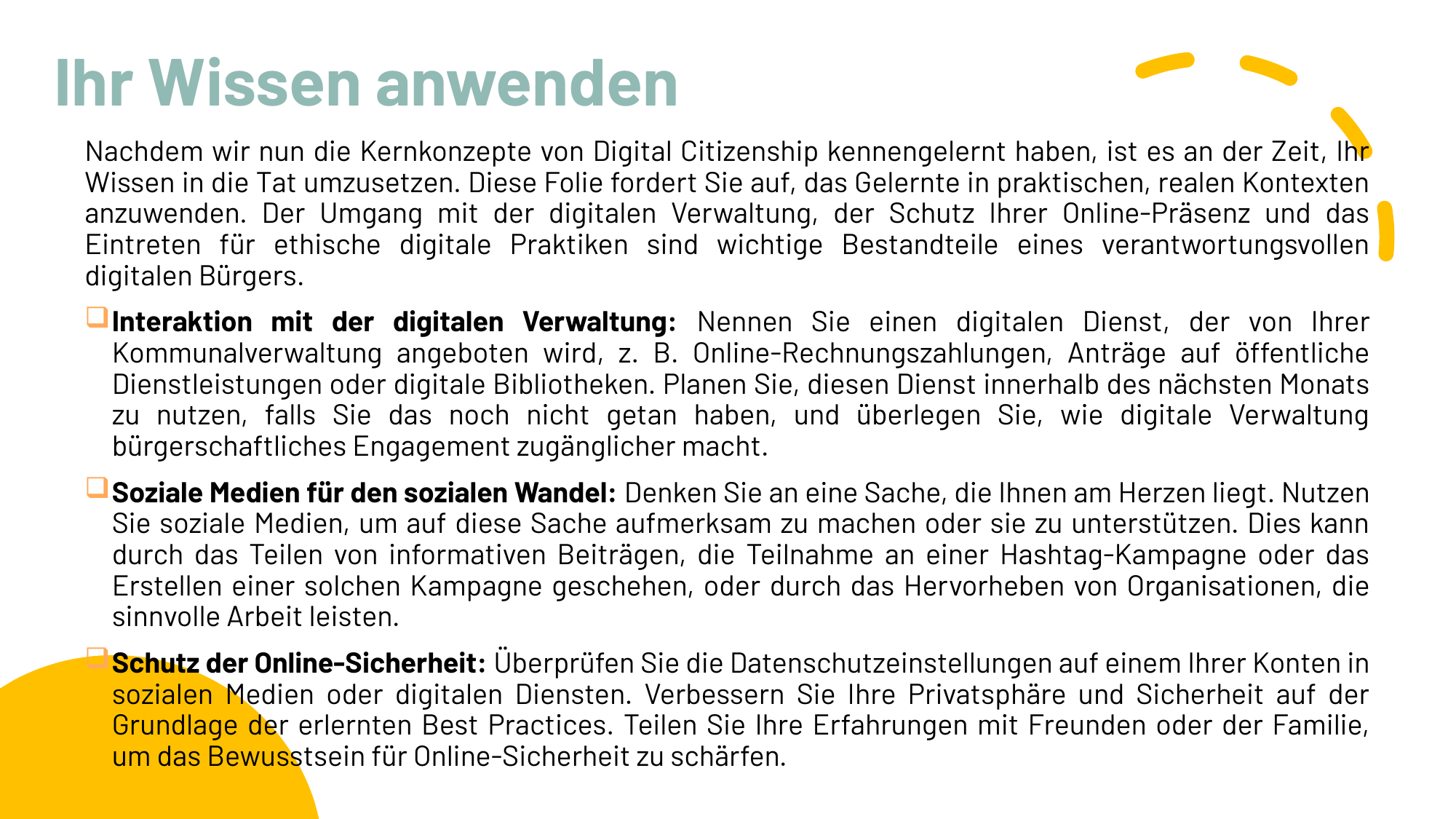

# Ihr Wissen anwenden

Nachdem wir nun die Kernkonzepte von Digital Citizenship kennengelernt haben, ist es an der Zeit, Ihr Wissen in die Tat umzusetzen. Diese Folie fordert Sie auf, das Gelernte in praktischen, realen Kontexten anzuwenden. Der Umgang mit der digitalen Verwaltung, der Schutz Ihrer Online-Präsenz und das Eintreten für ethische digitale Praktiken sind wichtige Bestandteile eines verantwortungsvollen digitalen Bürgers.
Interaktion mit der digitalen Verwaltung: Nennen Sie einen digitalen Dienst, der von Ihrer Kommunalverwaltung angeboten wird, z. B. Online-Rechnungszahlungen, Anträge auf öffentliche Dienstleistungen oder digitale Bibliotheken. Planen Sie, diesen Dienst innerhalb des nächsten Monats zu nutzen, falls Sie das noch nicht getan haben, und überlegen Sie, wie digitale Verwaltung bürgerschaftliches Engagement zugänglicher macht.
Soziale Medien für den sozialen Wandel: Denken Sie an eine Sache, die Ihnen am Herzen liegt. Nutzen Sie soziale Medien, um auf diese Sache aufmerksam zu machen oder sie zu unterstützen. Dies kann durch das Teilen von informativen Beiträgen, die Teilnahme an einer Hashtag-Kampagne oder das Erstellen einer solchen Kampagne geschehen, oder durch das Hervorheben von Organisationen, die sinnvolle Arbeit leisten.
Schutz der Online-Sicherheit: Überprüfen Sie die Datenschutzeinstellungen auf einem Ihrer Konten in sozialen Medien oder digitalen Diensten. Verbessern Sie Ihre Privatsphäre und Sicherheit auf der Grundlage der erlernten Best Practices. Teilen Sie Ihre Erfahrungen mit Freunden oder der Familie, um das Bewusstsein für Online-Sicherheit zu schärfen.